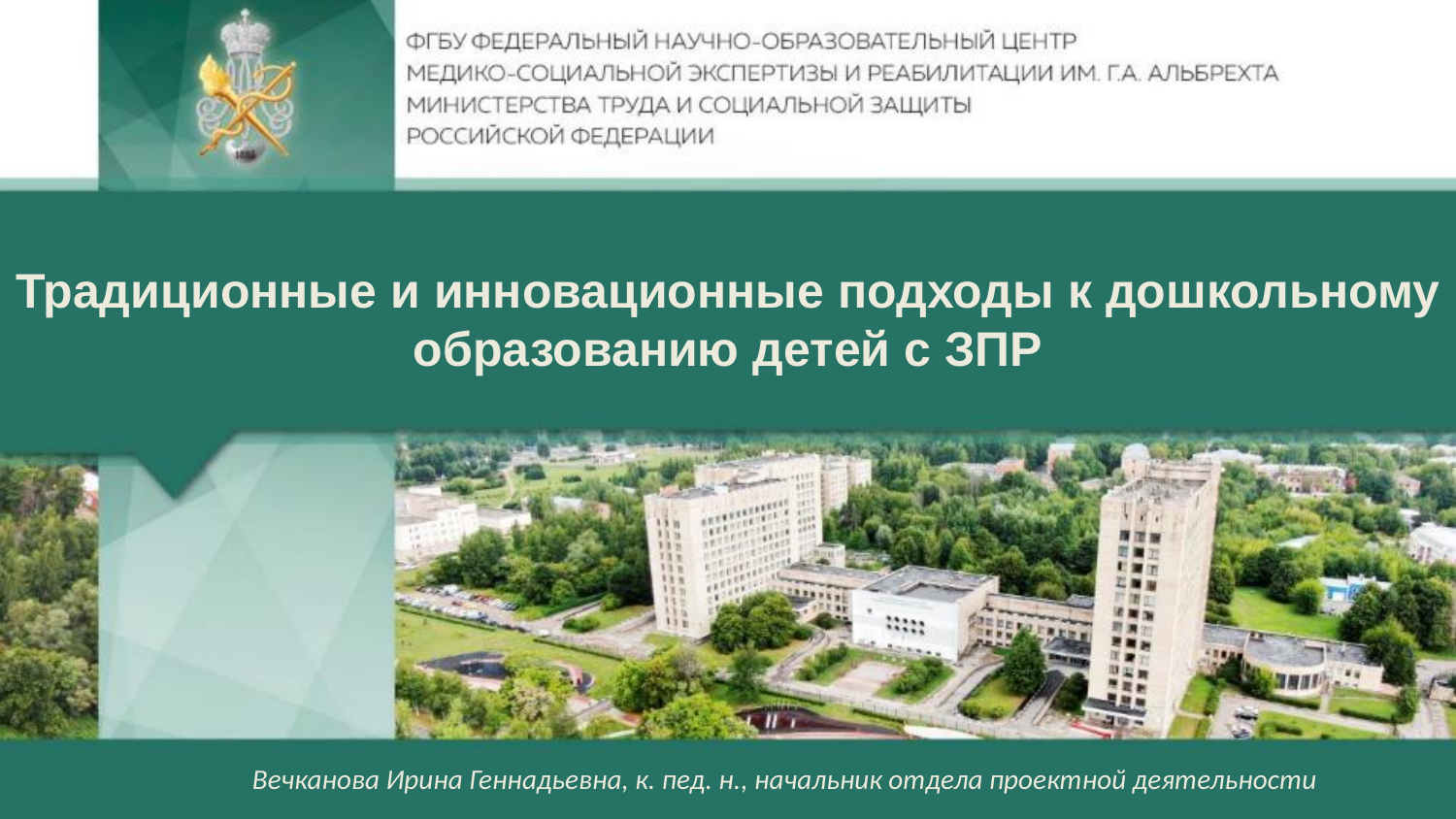

Традиционные и инновационные подходы к дошкольному образованию детей с ЗПР
Вечканова Ирина Геннадьевна, к. пед. н., начальник отдела проектной деятельности